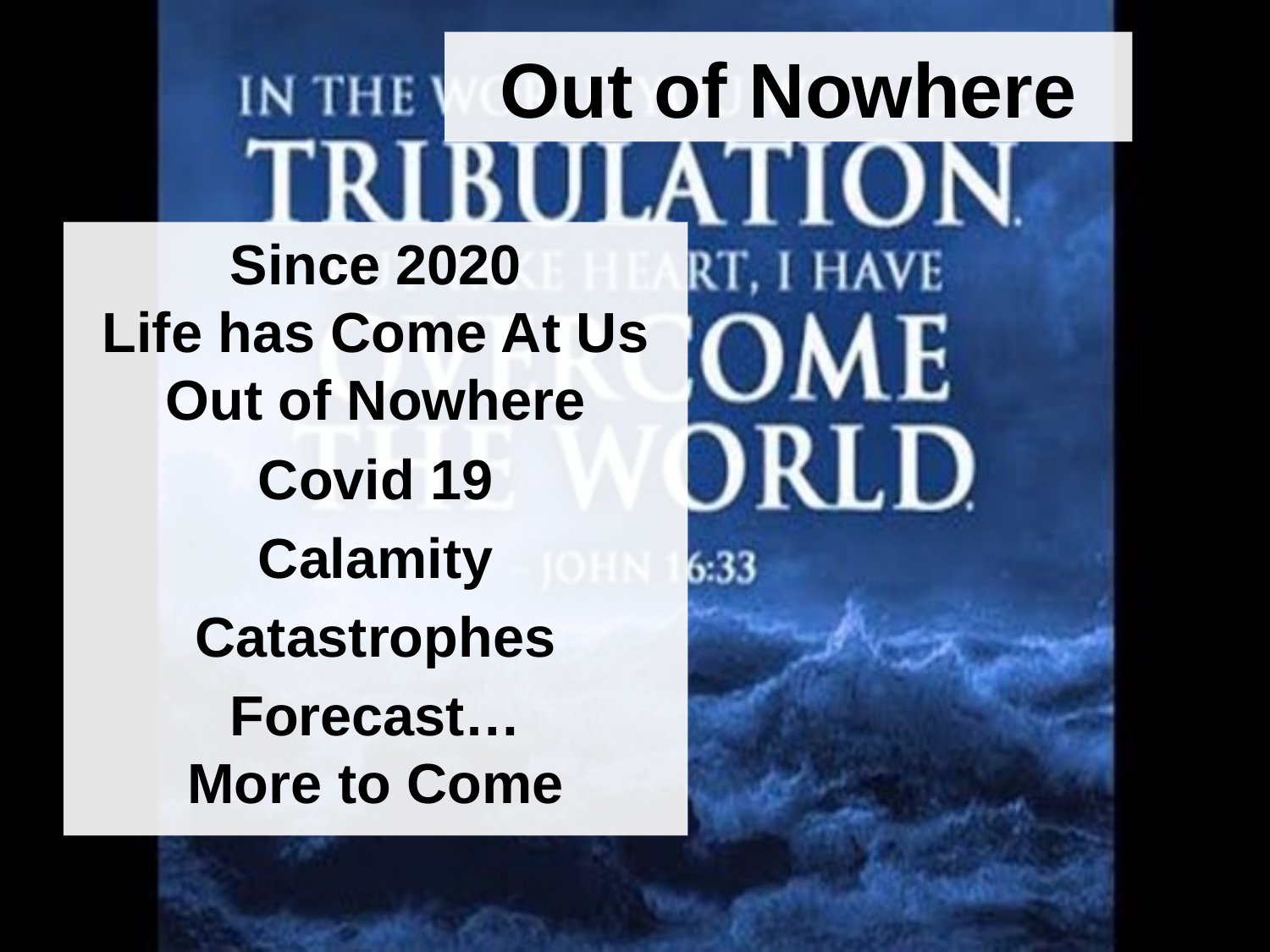

# Out of Nowhere
Since 2020
Life has Come At Us
Out of Nowhere
Covid 19
Calamity
Catastrophes
Forecast…
More to Come